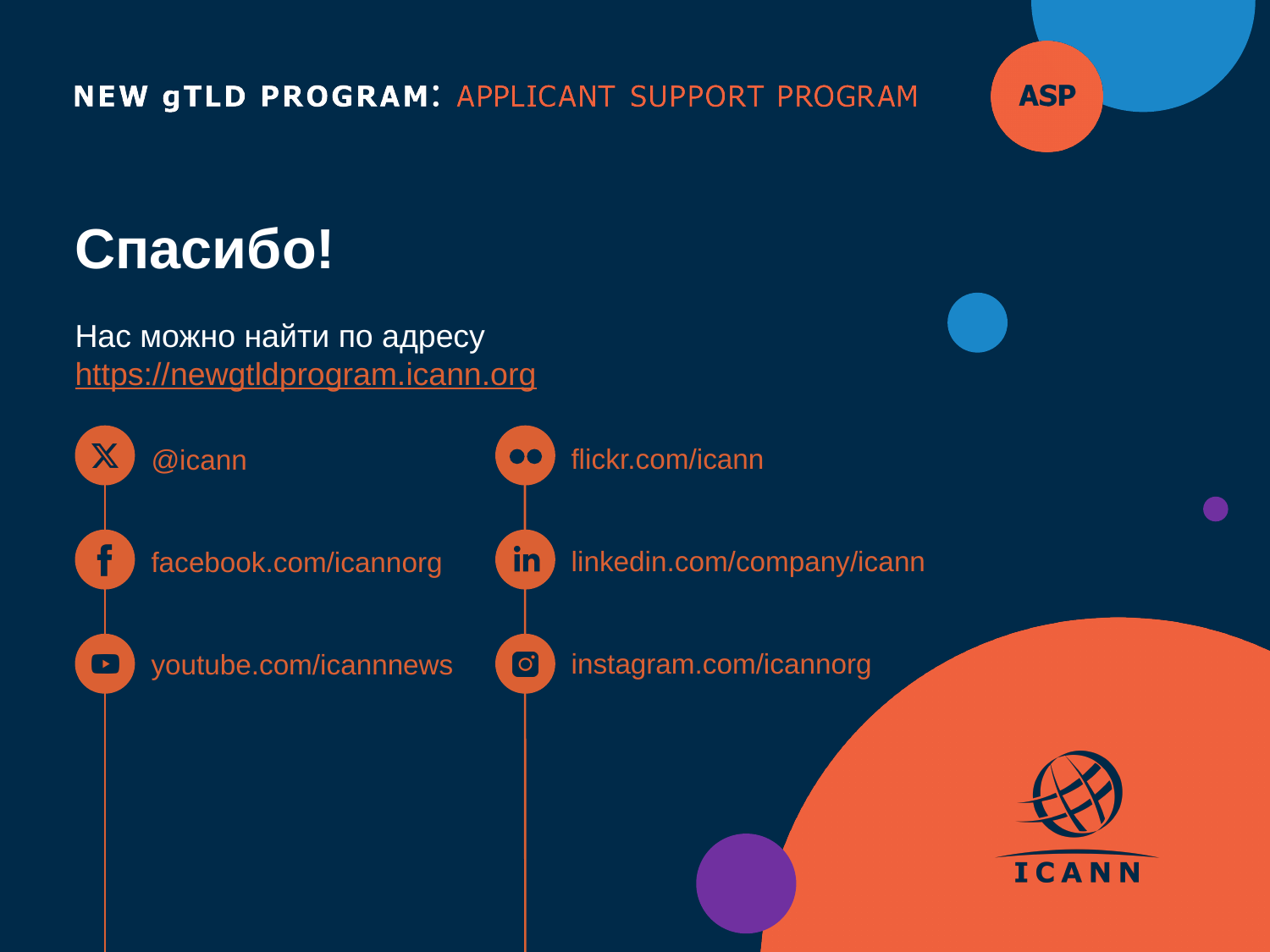

Спасибо!
Нас можно найти по адресу https://newgtldprogram.icann.org